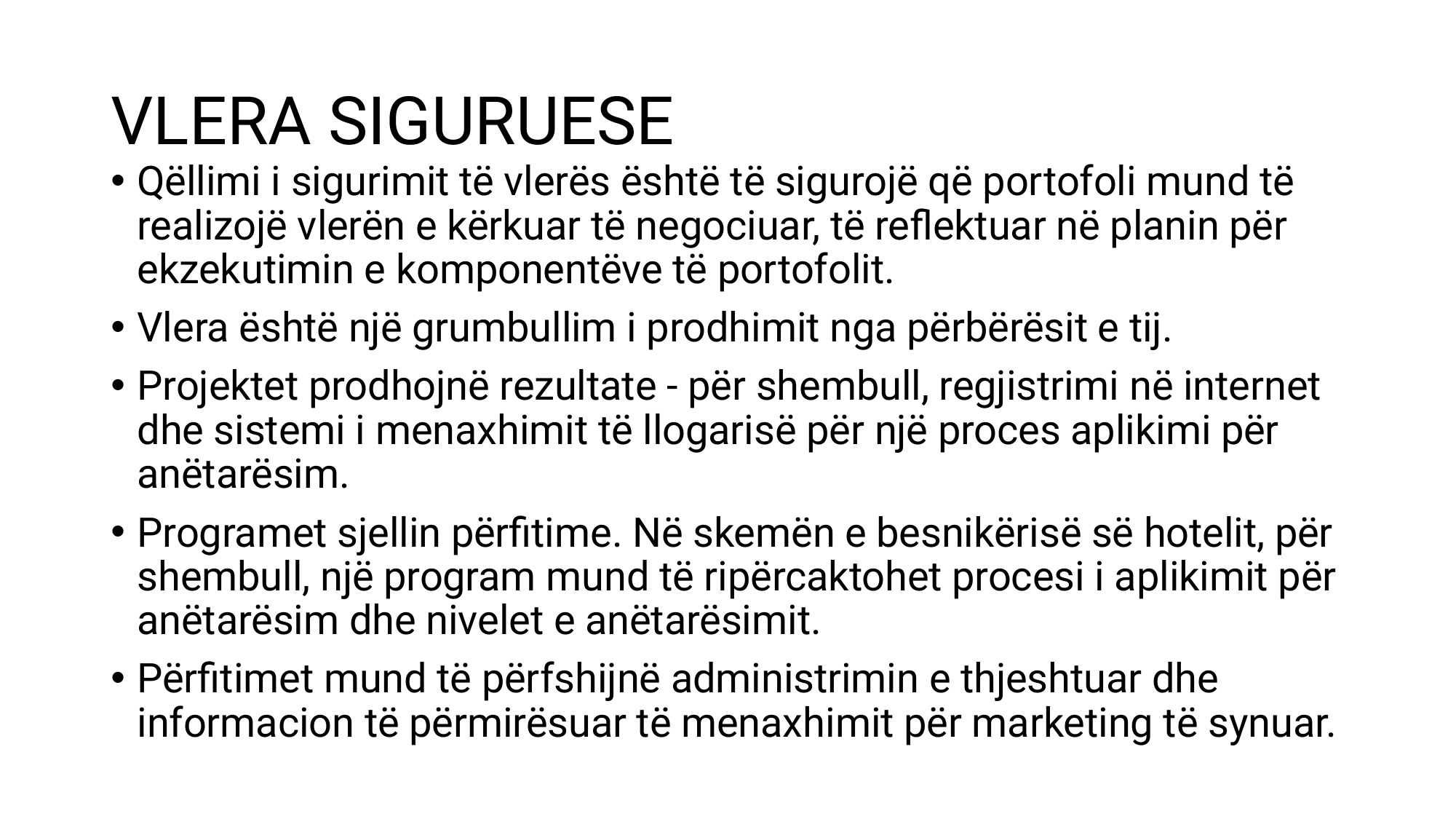

# VLERA SIGURUESE
Qëllimi i sigurimit të vlerës është të sigurojë që portofoli mund të realizojë vlerën e kërkuar të negociuar, të reflektuar në planin për ekzekutimin e komponentëve të portofolit.
Vlera është një grumbullim i prodhimit nga përbërësit e tij.
Projektet prodhojnë rezultate - për shembull, regjistrimi në internet dhe sistemi i menaxhimit të llogarisë për një proces aplikimi për anëtarësim.
Programet sjellin përfitime. Në skemën e besnikërisë së hotelit, për shembull, një program mund të ripërcaktohet procesi i aplikimit për anëtarësim dhe nivelet e anëtarësimit.
Përfitimet mund të përfshijnë administrimin e thjeshtuar dhe informacion të përmirësuar të menaxhimit për marketing të synuar.